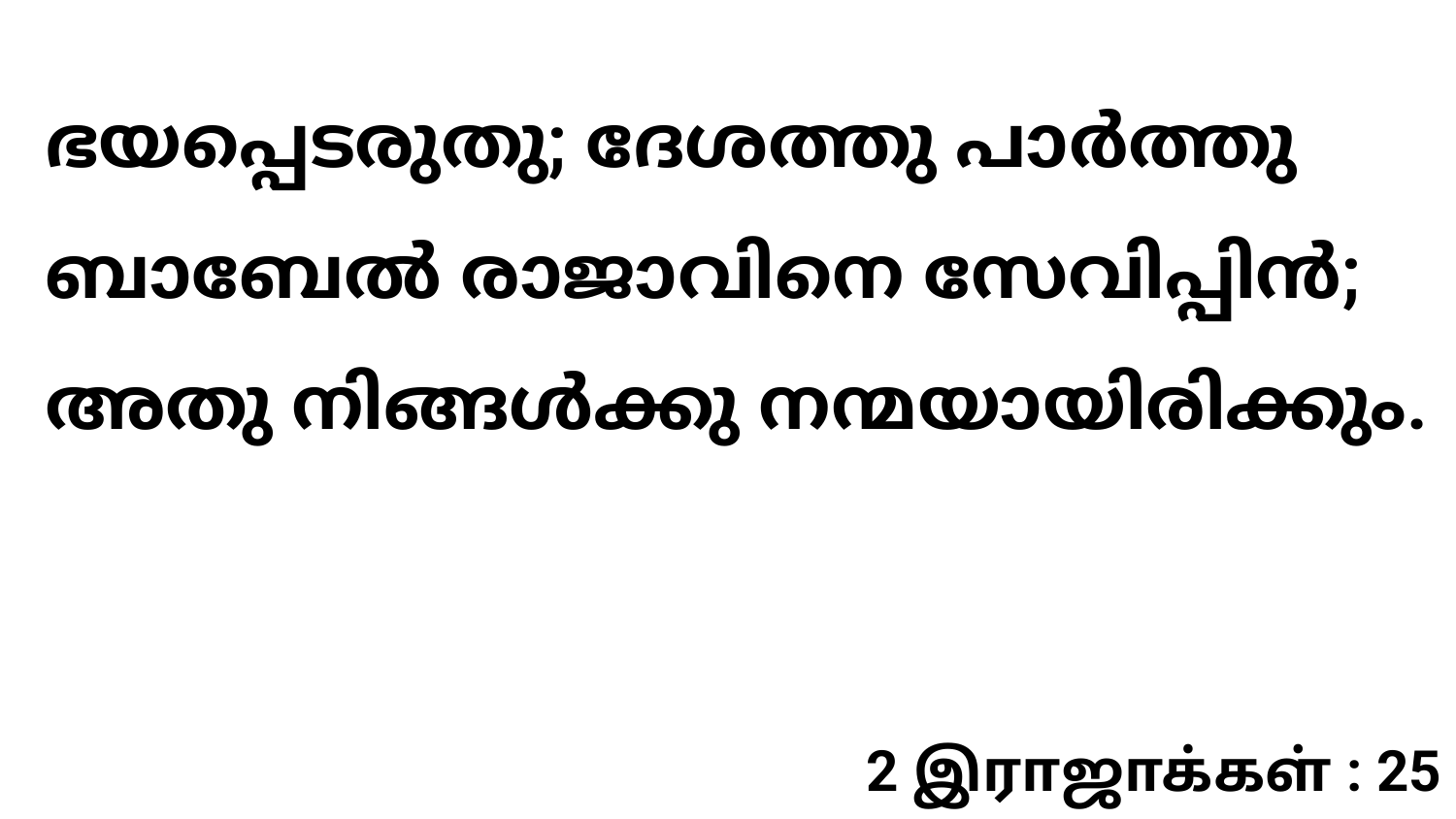

ഭയപ്പെടരുതു; ദേശത്തു പാർത്തു ബാബേൽ രാജാവിനെ സേവിപ്പിൻ; അതു നിങ്ങൾക്കു നന്മയായിരിക്കും.
2 இராஜாக்கள் : 25